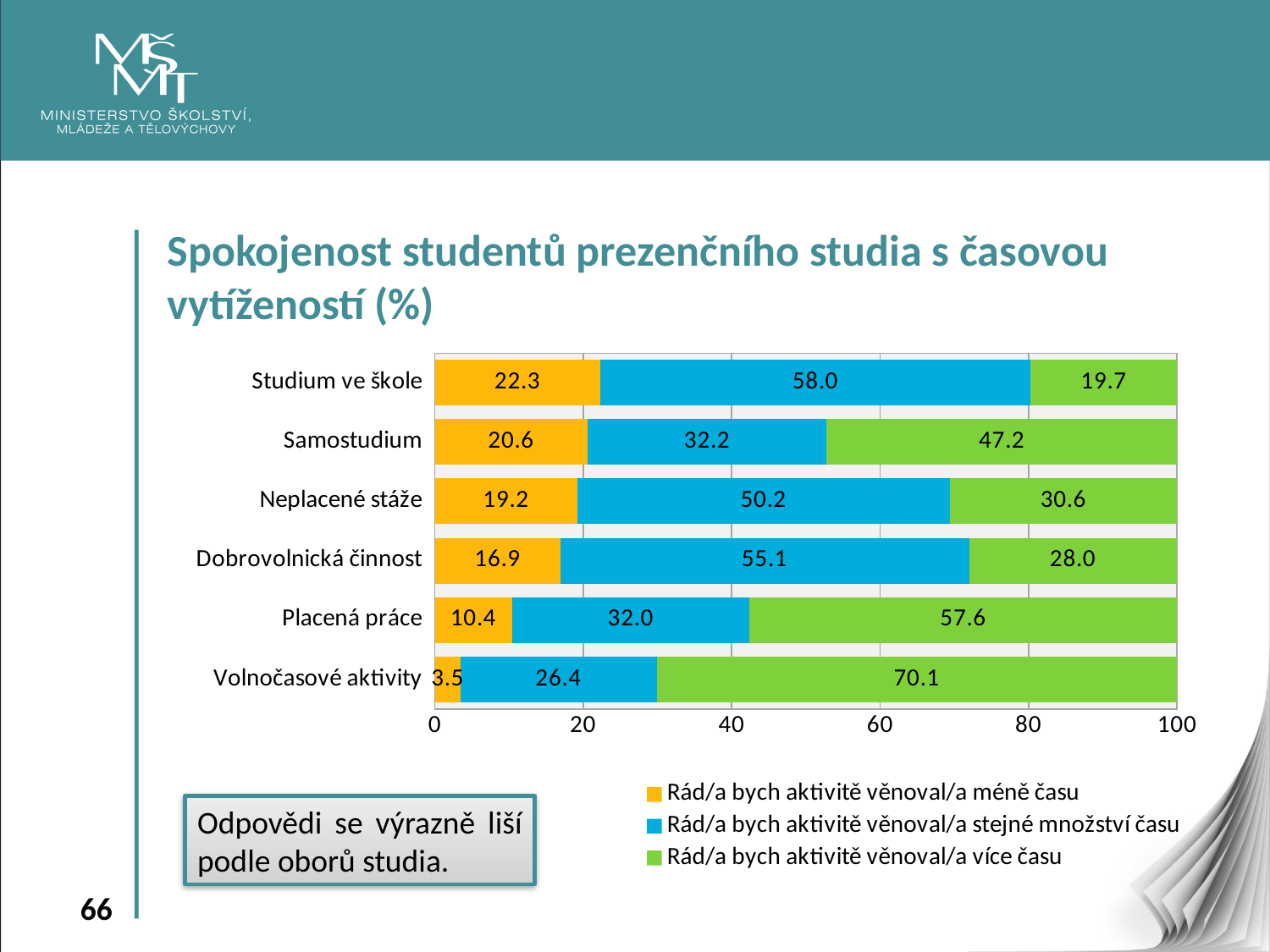

Spokojenost studentů prezenčního studia s časovou vytížeností (%)

### Chart

| Category | Rád/a bych aktivitě věnoval/a méně času | Rád/a bych aktivitě věnoval/a stejné množství času | Rád/a bych aktivitě věnoval/a více času |
|---|---|---|---|
| Studium ve škole | 22.3 | 58.0 | 19.7 |
| Samostudium | 20.6 | 32.2 | 47.199999999999996 |
| Neplacené stáže | 19.2 | 50.2 | 30.6 |
| Dobrovolnická činnost | 16.9 | 55.1 | 28.0 |
| Placená práce | 10.4 | 32.0 | 57.6 |
| Volnočasové aktivity | 3.5 | 26.4 | 70.10000000000001 |
Odpovědi se výrazně liší podle oborů studia.